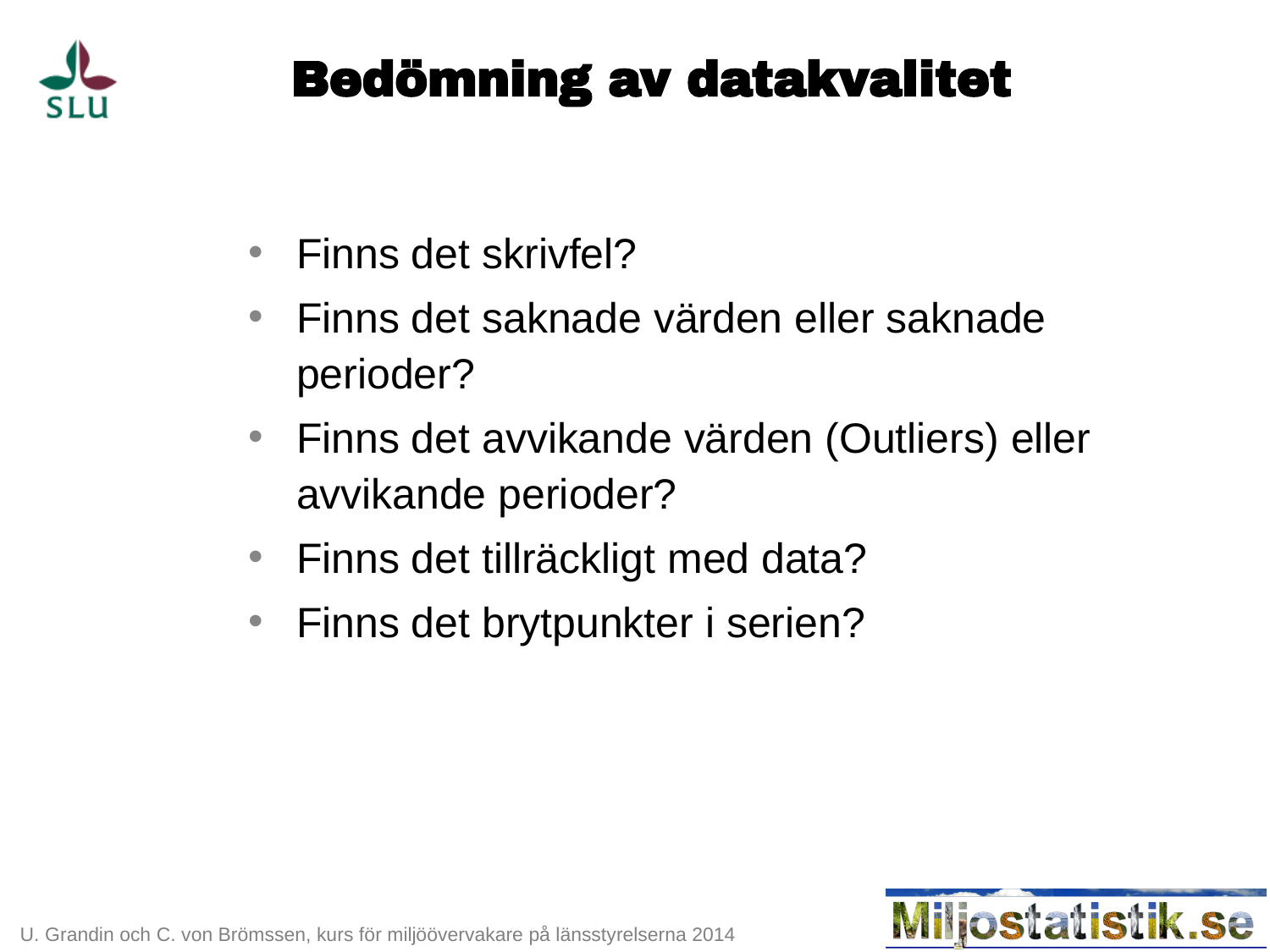

# Bedömning av datakvalitet
Finns det skrivfel?
Finns det saknade värden eller saknade perioder?
Finns det avvikande värden (Outliers) eller avvikande perioder?
Finns det tillräckligt med data?
Finns det brytpunkter i serien?